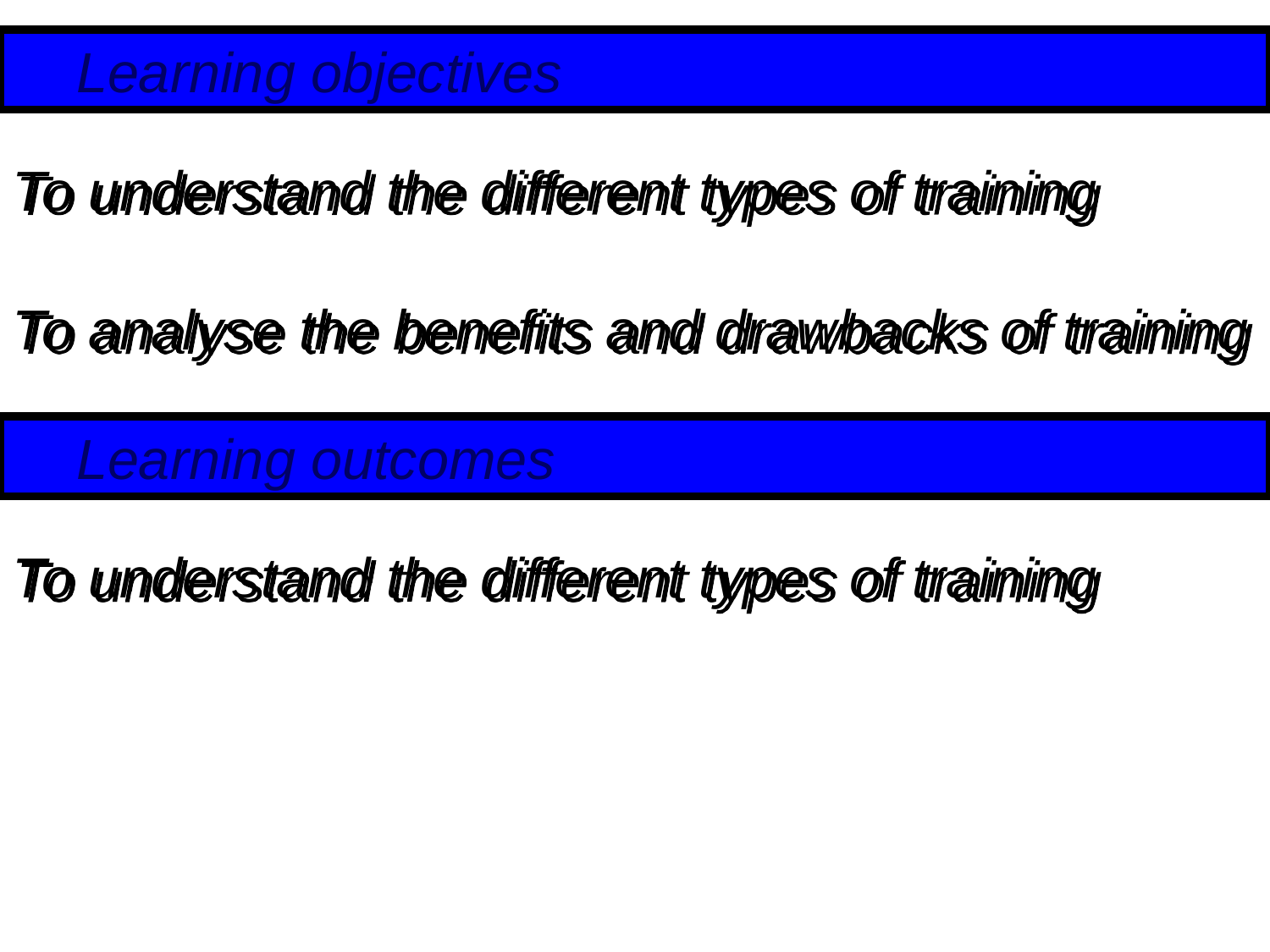

Learning objectives
To understand the different types of training
To analyse the benefits and drawbacks of training
Learning outcomes
To understand the different types of training